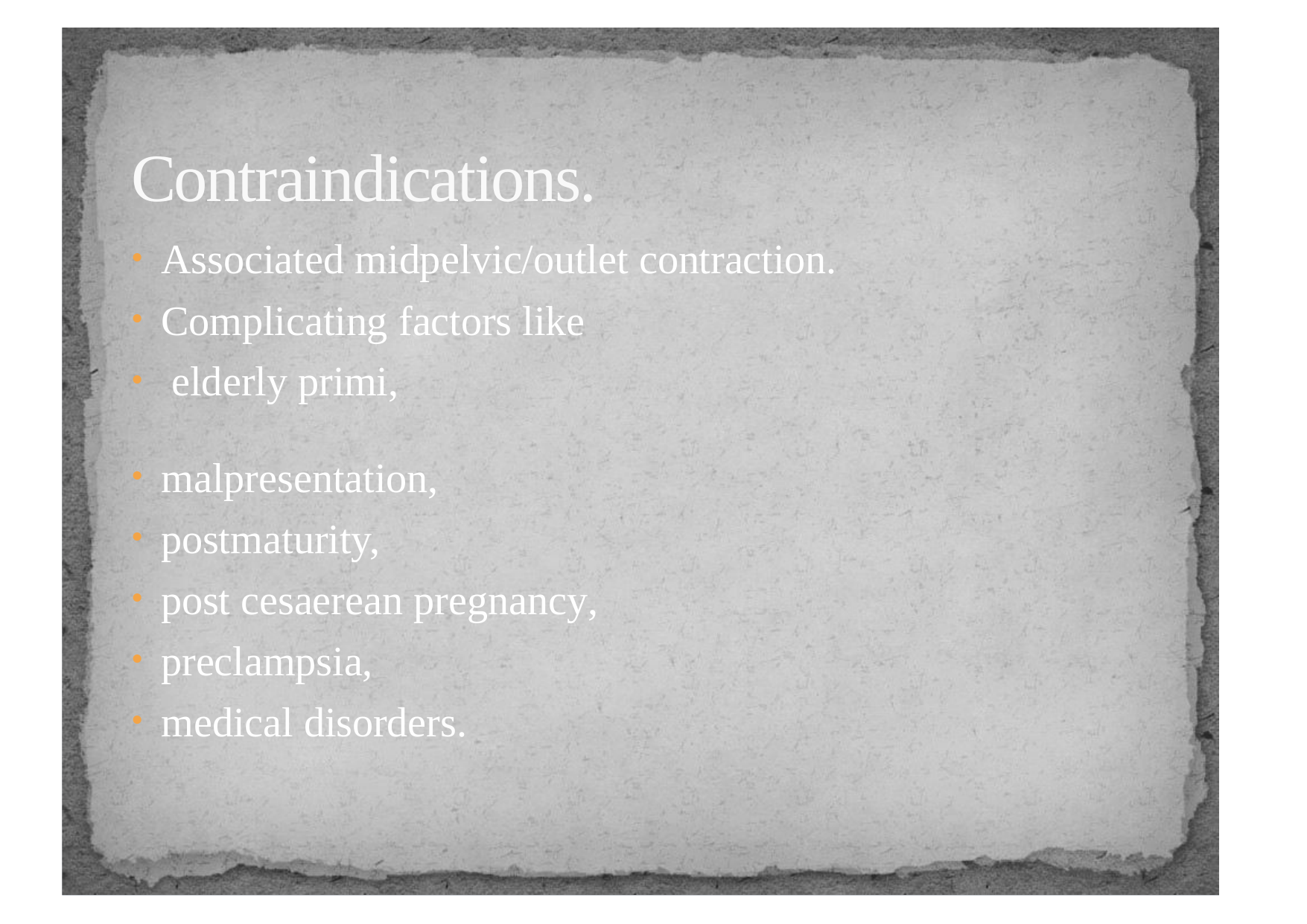

# Contraindications.
Associated midpelvic/outlet contraction.
Complicating factors like
elderly primi,

malpresentation,
postmaturity,
post cesaerean pregnancy,
preclampsia,
medical disorders.